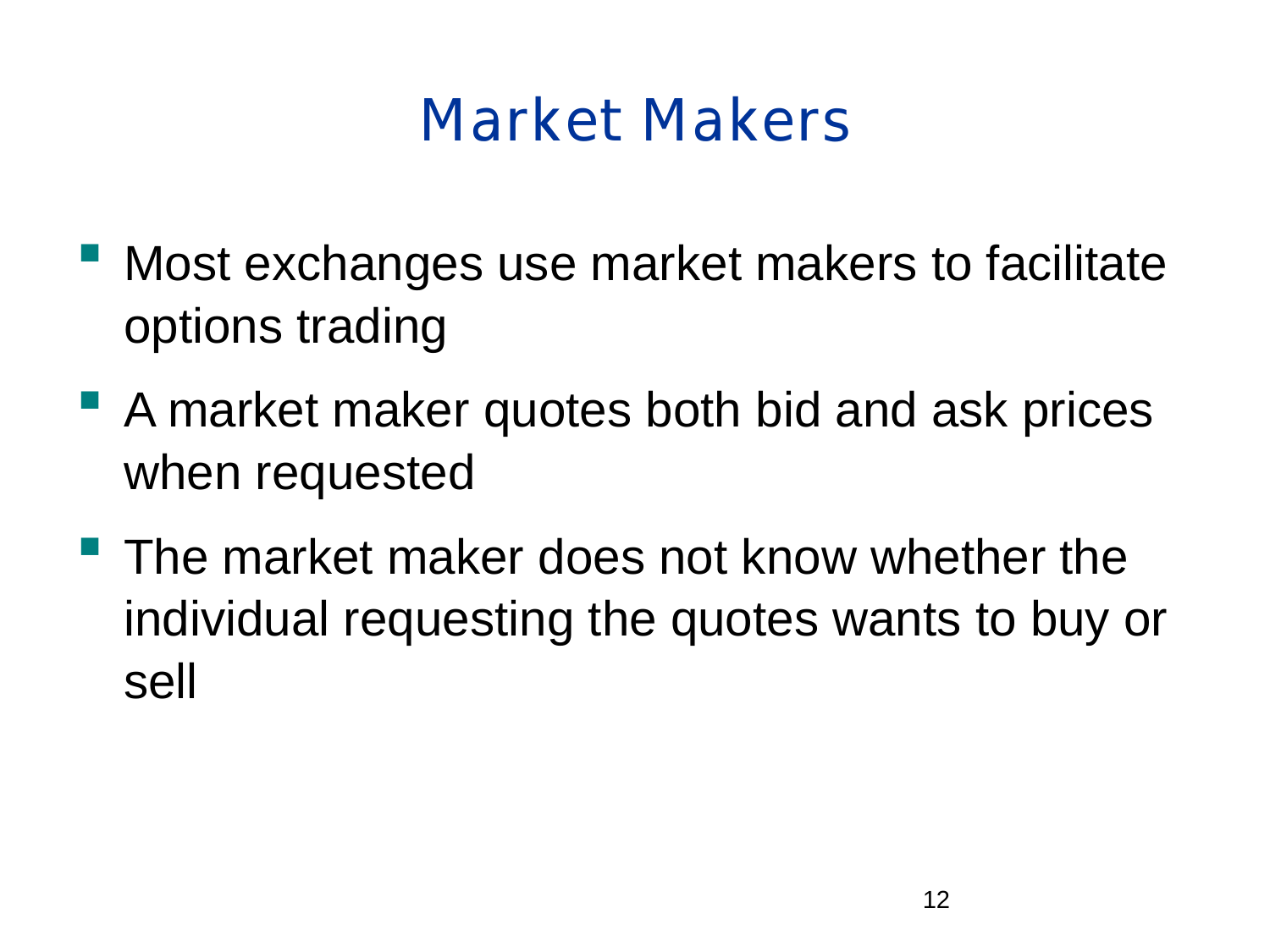

# Market Makers
Most exchanges use market makers to facilitate options trading
A market maker quotes both bid and ask prices when requested
The market maker does not know whether the individual requesting the quotes wants to buy or sell
12